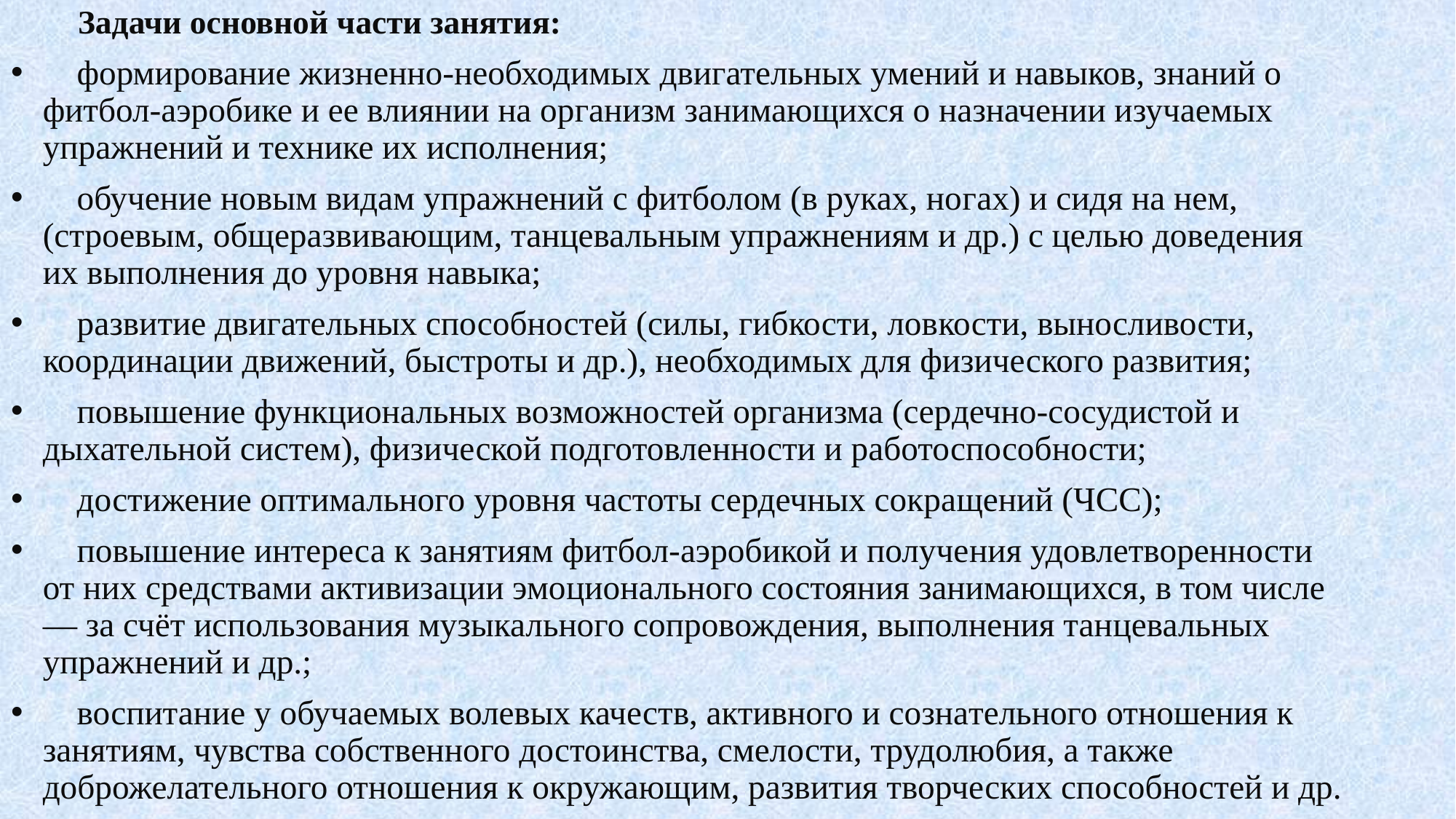

Задачи основной части занятия:
    формирование жизненно-необходимых двигательных умений и навыков, знаний о фитбол-аэробике и ее влиянии на организм занимающихся о назначении изучаемых упражнений и технике их исполнения;
    обучение новым видам упражнений с фитболом (в руках, но­гах) и сидя на нем, (строевым, общеразвивающим, танцевальным упражнениям и др.) с целью доведения их выполнения до уровня навыка;
    развитие двигательных способностей (силы, гибкости, лов­кости, выносливости, координации движений, быстроты и др.), необходимых для физического развития;
    повышение функциональных возможностей организма (сер­дечно-сосудистой и дыхательной систем), физической подго­товленности и работоспособности;
    достижение оптимального уровня частоты сердечных сокра­щений (ЧСС);
    повышение интереса к занятиям фитбол-аэробикой и получе­ния удовлетворенности от них средствами активизации эмо­ционального состояния занимающихся, в том числе — за счёт использования музыкального сопровождения, выполнения тан­цевальных упражнений и др.;
    воспитание у обучаемых волевых качеств, активного и созна­тельного отношения к занятиям, чувства собственного достоин­ства, смелости, трудолюбия, а также доброжелательного отно­шения к окружающим, развития творческих способностей и др.